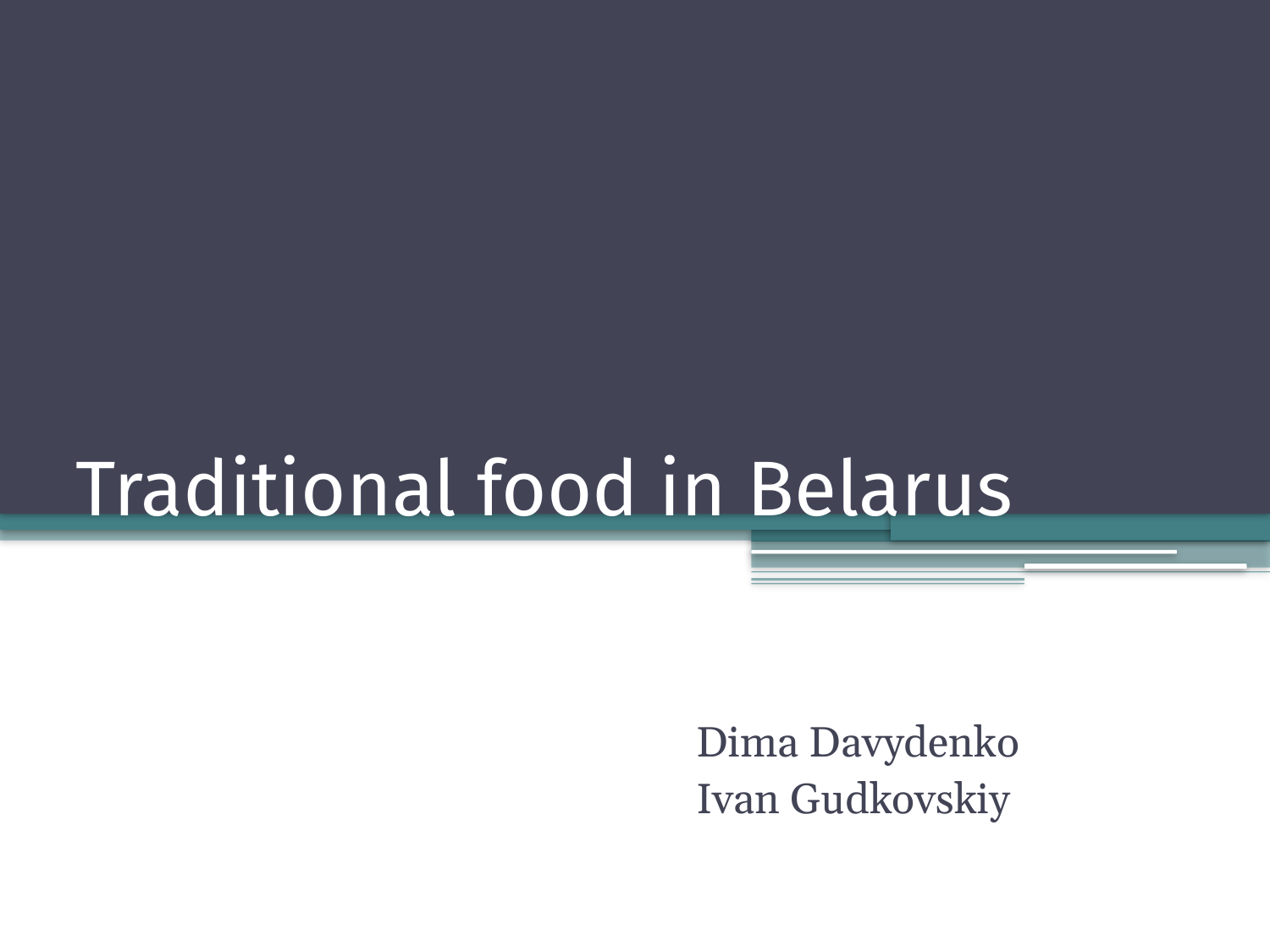

# Traditional food in Belarus
Dima Davydenko
Ivan Gudkovskiy